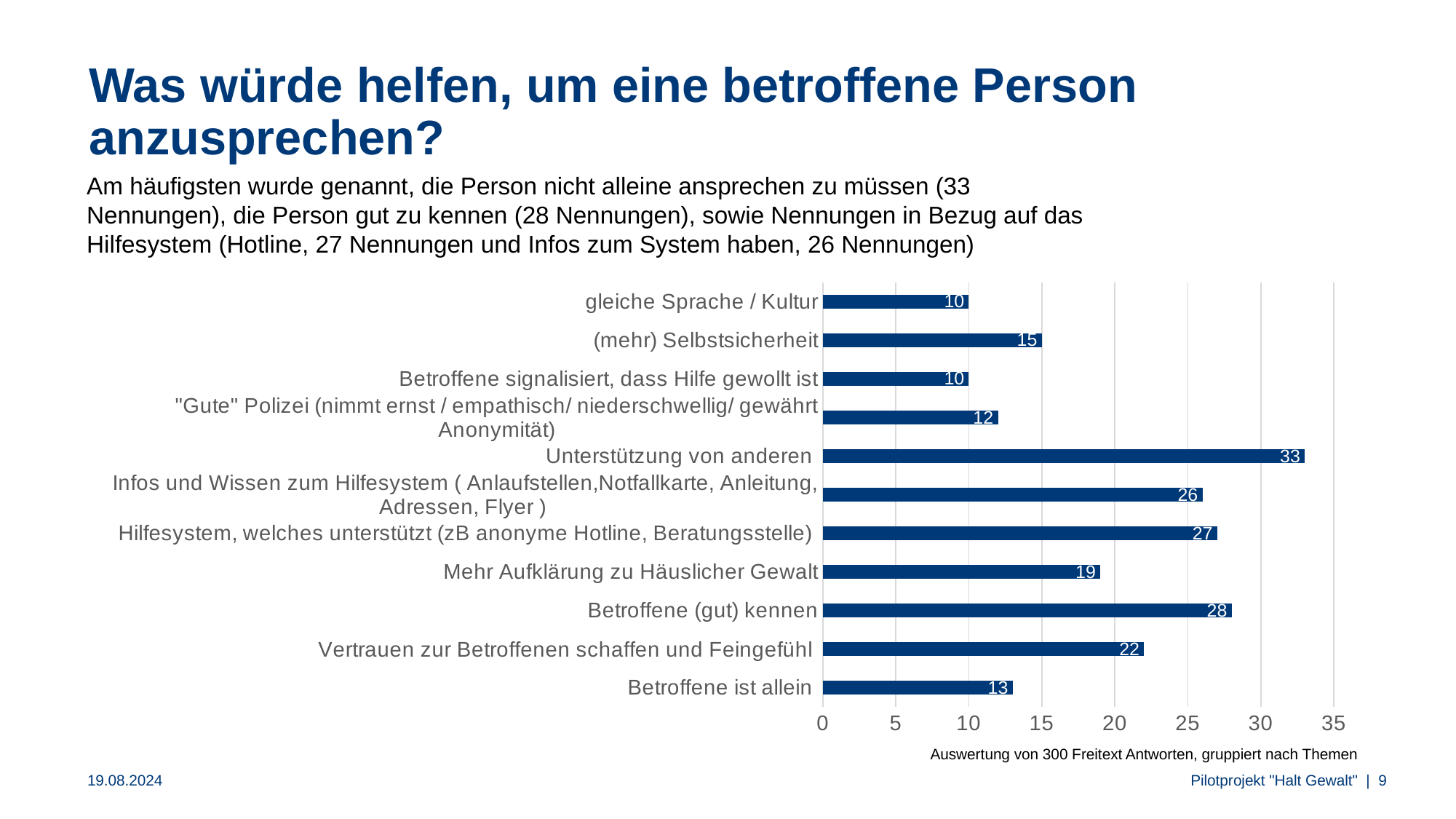

# Was würde helfen, um eine betroffene Person anzusprechen?
Am häufigsten wurde genannt, die Person nicht alleine ansprechen zu müssen (33 Nennungen), die Person gut zu kennen (28 Nennungen), sowie Nennungen in Bezug auf das Hilfesystem (Hotline, 27 Nennungen und Infos zum System haben, 26 Nennungen)

### Chart

| Category |  |
|---|---|
| Betroffene ist allein  | 13.0 |
| Vertrauen zur Betroffenen schaffen und Feingefühl  | 22.0 |
| Betroffene (gut) kennen | 28.0 |
| Mehr Aufklärung zu Häuslicher Gewalt | 19.0 |
| Hilfesystem, welches unterstützt (zB anonyme Hotline, Beratungsstelle)  | 27.0 |
| Infos und Wissen zum Hilfesystem ( Anlaufstellen,Notfallkarte, Anleitung, Adressen, Flyer )  | 26.0 |
| Unterstützung von anderen  | 33.0 |
| "Gute" Polizei (nimmt ernst / empathisch/ niederschwellig/ gewährt Anonymität) | 12.0 |
| Betroffene signalisiert, dass Hilfe gewollt ist | 10.0 |
| (mehr) Selbstsicherheit | 15.0 |
| gleiche Sprache / Kultur | 10.0 |
Auswertung von 300 Freitext Antworten, gruppiert nach Themen
19.08.2024
Pilotprojekt "Halt Gewalt"
  |  9